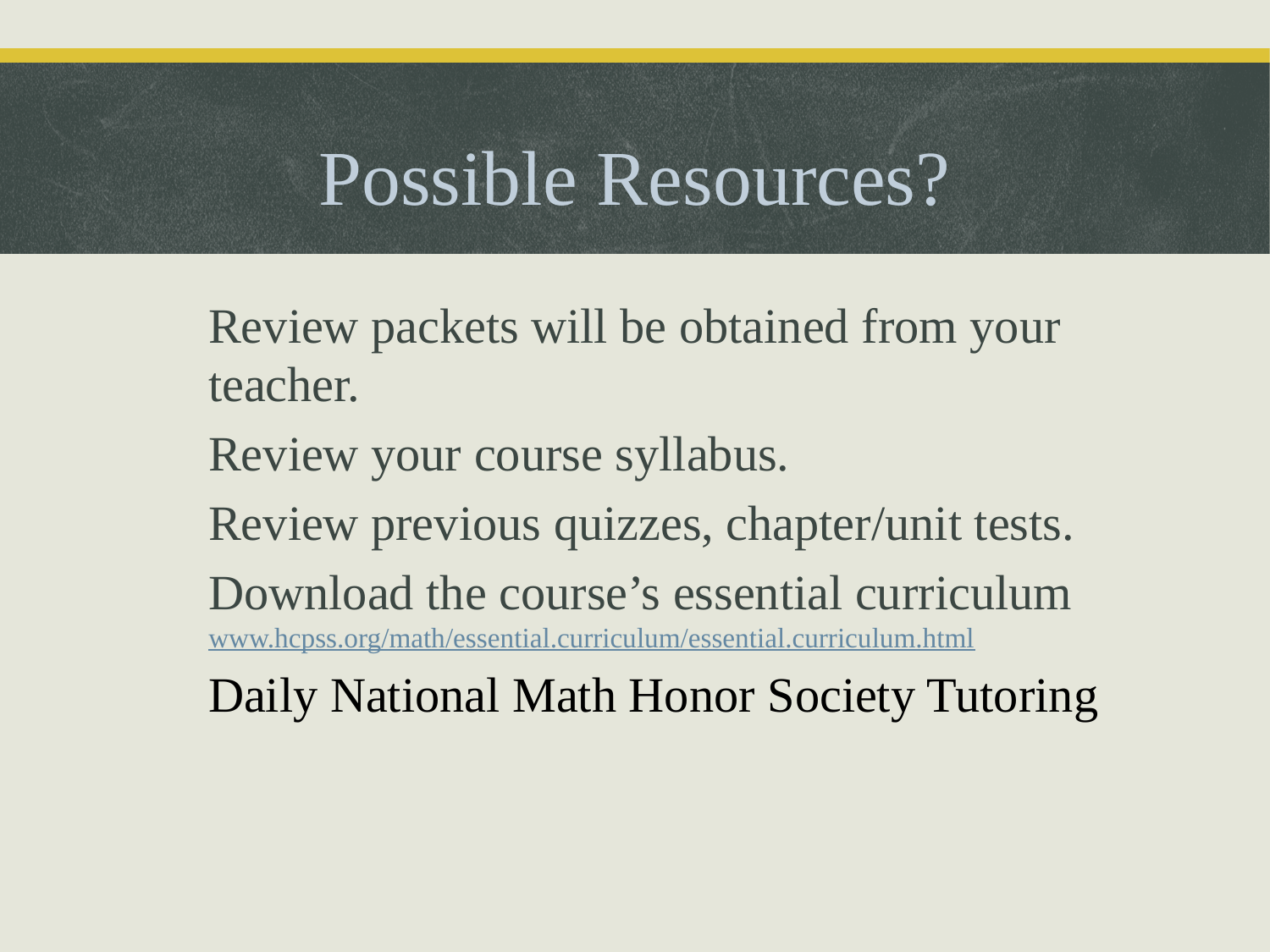

Possible Resources?
Review packets will be obtained from your teacher.
Review your course syllabus.
Review previous quizzes, chapter/unit tests.
Download the course’s essential curriculumwww.hcpss.org/math/essential.curriculum/essential.curriculum.html
Daily National Math Honor Society Tutoring